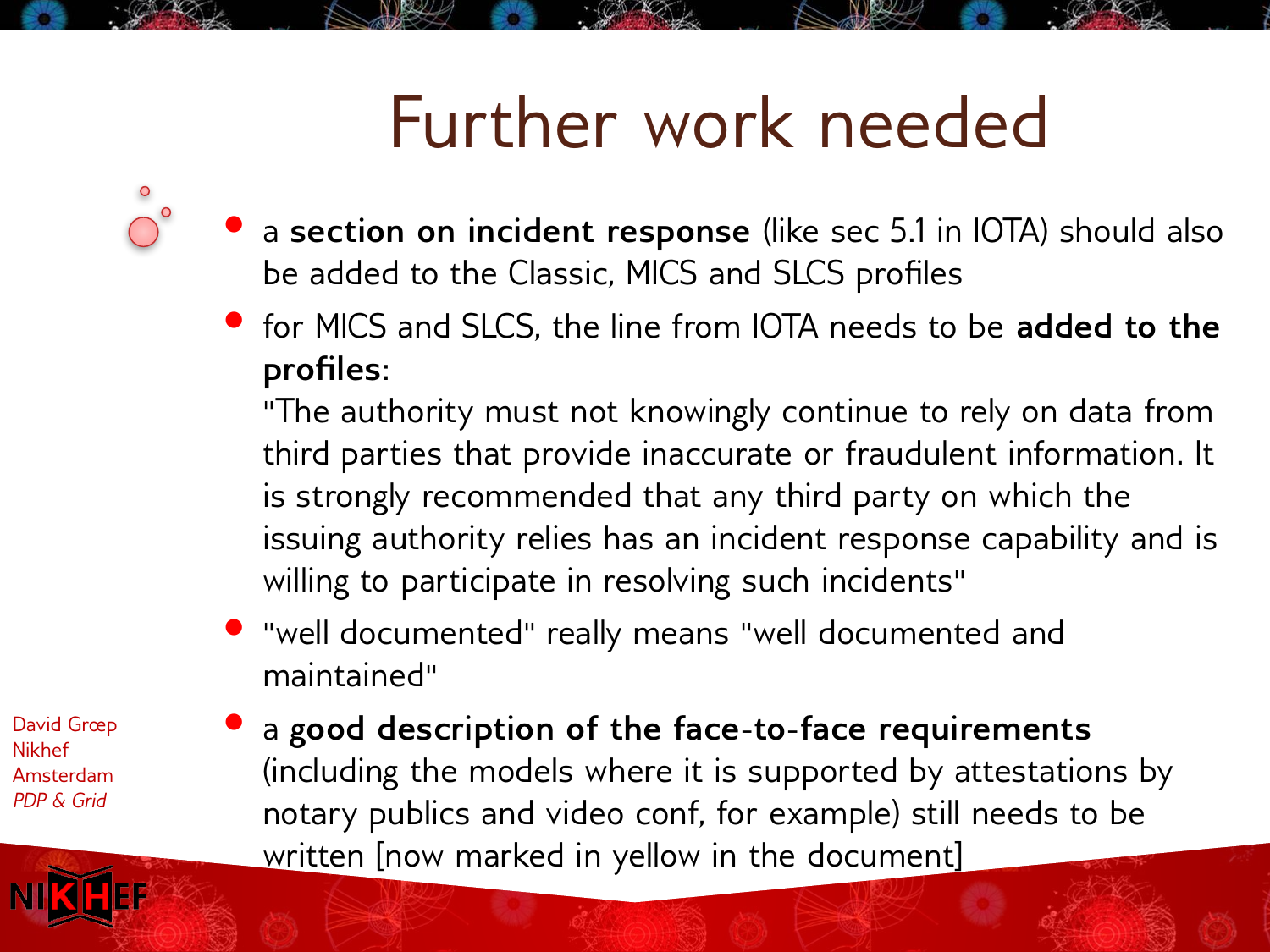

# Further work needed
a section on incident response (like sec 5.1 in IOTA) should also be added to the Classic, MICS and SLCS profiles
for MICS and SLCS, the line from IOTA needs to be added to the profiles:
"The authority must not knowingly continue to rely on data from third parties that provide inaccurate or fraudulent information. It is strongly recommended that any third party on which the issuing authority relies has an incident response capability and is willing to participate in resolving such incidents"
"well documented" really means "well documented and maintained"
a good description of the face-to-face requirements (including the models where it is supported by attestations by notary publics and video conf, for example) still needs to be written [now marked in yellow in the document]